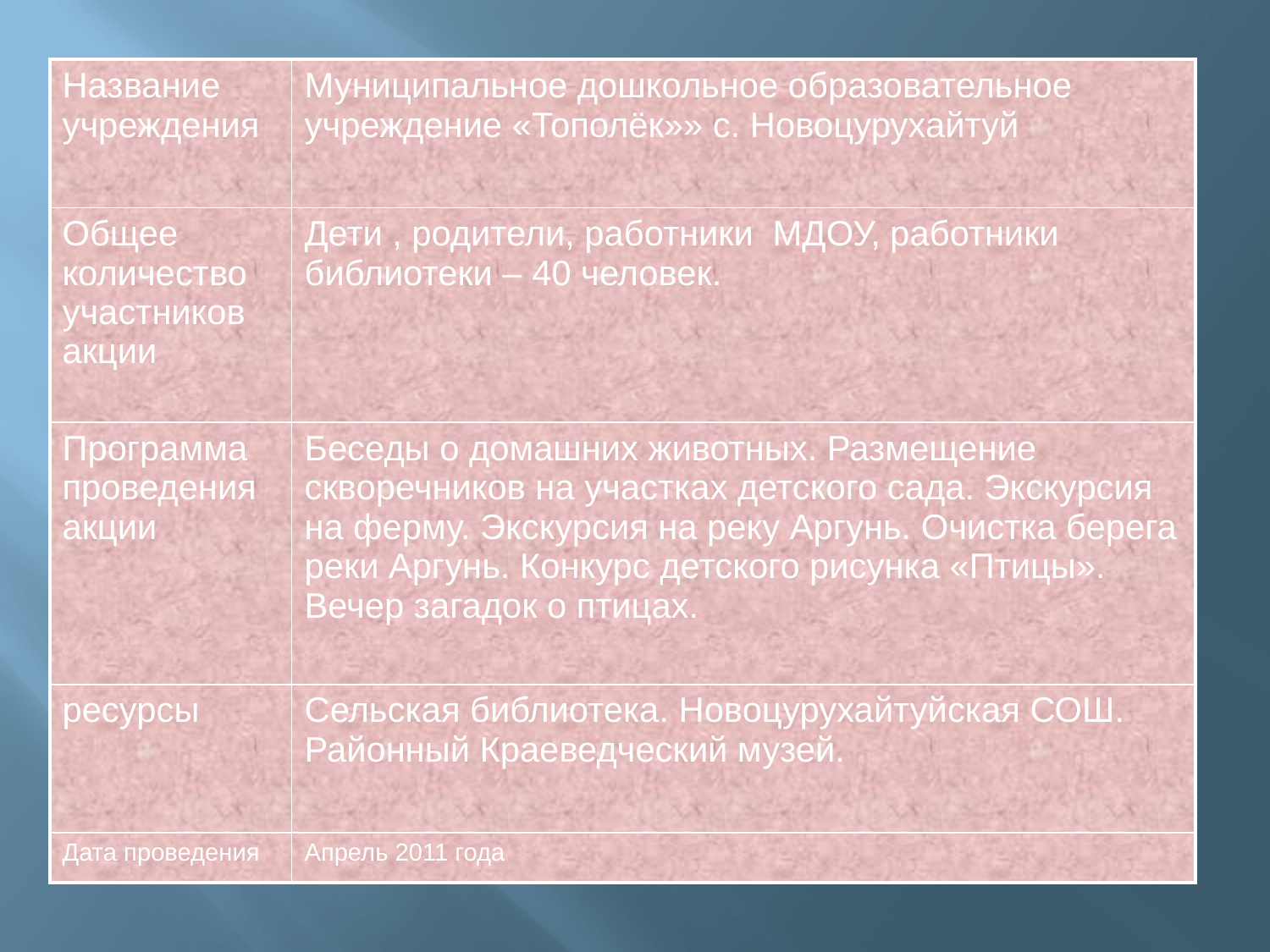

| Название учреждения | Муниципальное дошкольное образовательное учреждение «Тополёк»» с. Новоцурухайтуй |
| --- | --- |
| Общее количество участников акции | Дети , родители, работники МДОУ, работники библиотеки – 40 человек. |
| Программа проведения акции | Беседы о домашних животных. Размещение скворечников на участках детского сада. Экскурсия на ферму. Экскурсия на реку Аргунь. Очистка берега реки Аргунь. Конкурс детского рисунка «Птицы». Вечер загадок о птицах. |
| ресурсы | Сельская библиотека. Новоцурухайтуйская СОШ. Районный Краеведческий музей. |
| Дата проведения | Апрель 2011 года |